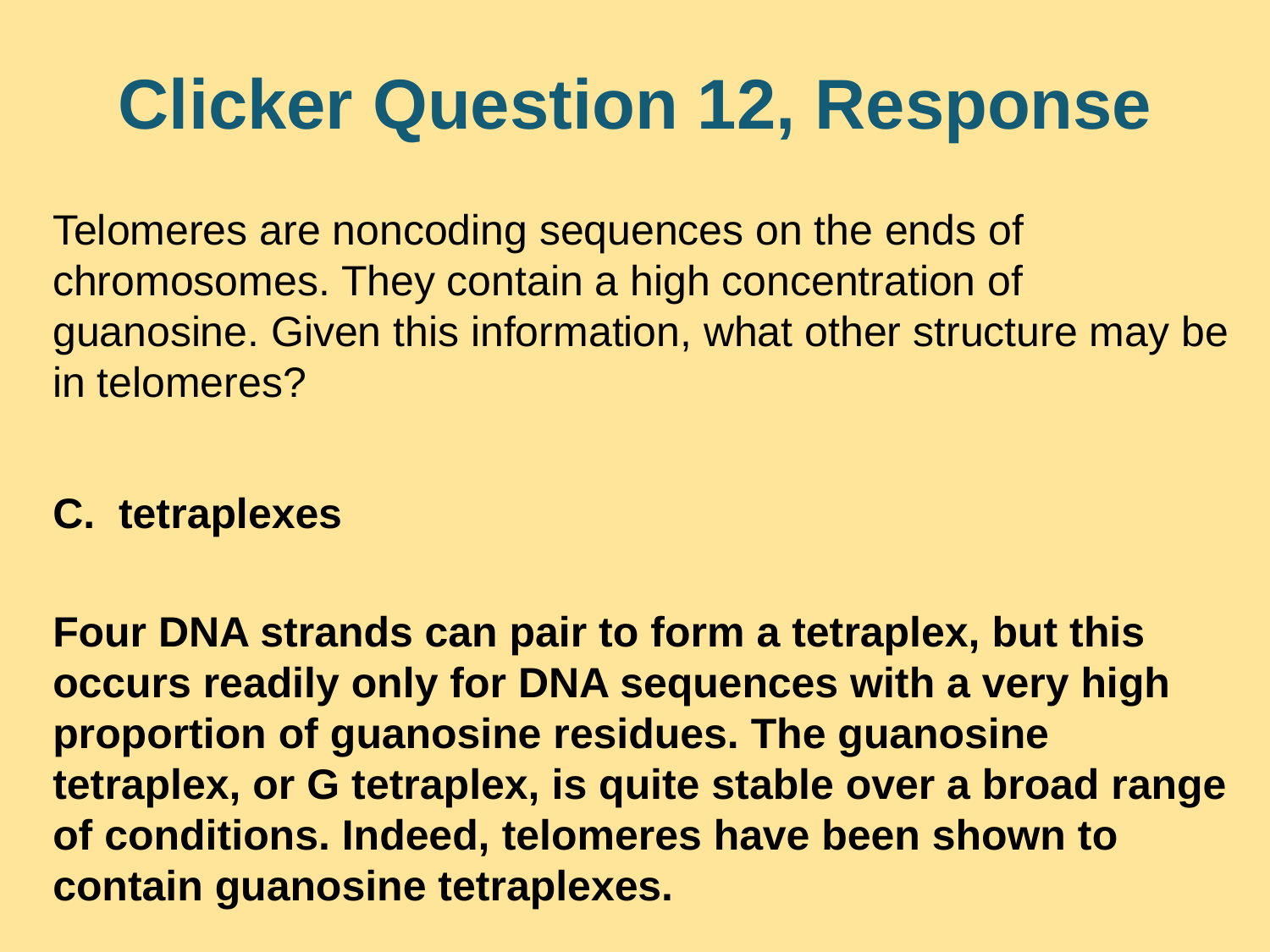

# Clicker Question 12, Response
Telomeres are noncoding sequences on the ends of chromosomes. They contain a high concentration of guanosine. Given this information, what other structure may be in telomeres?

C.  tetraplexes

Four DNA strands can pair to form a tetraplex, but this occurs readily only for DNA sequences with a very high proportion of guanosine residues. The guanosine tetraplex, or G tetraplex, is quite stable over a broad range of conditions. Indeed, telomeres have been shown to contain guanosine tetraplexes.